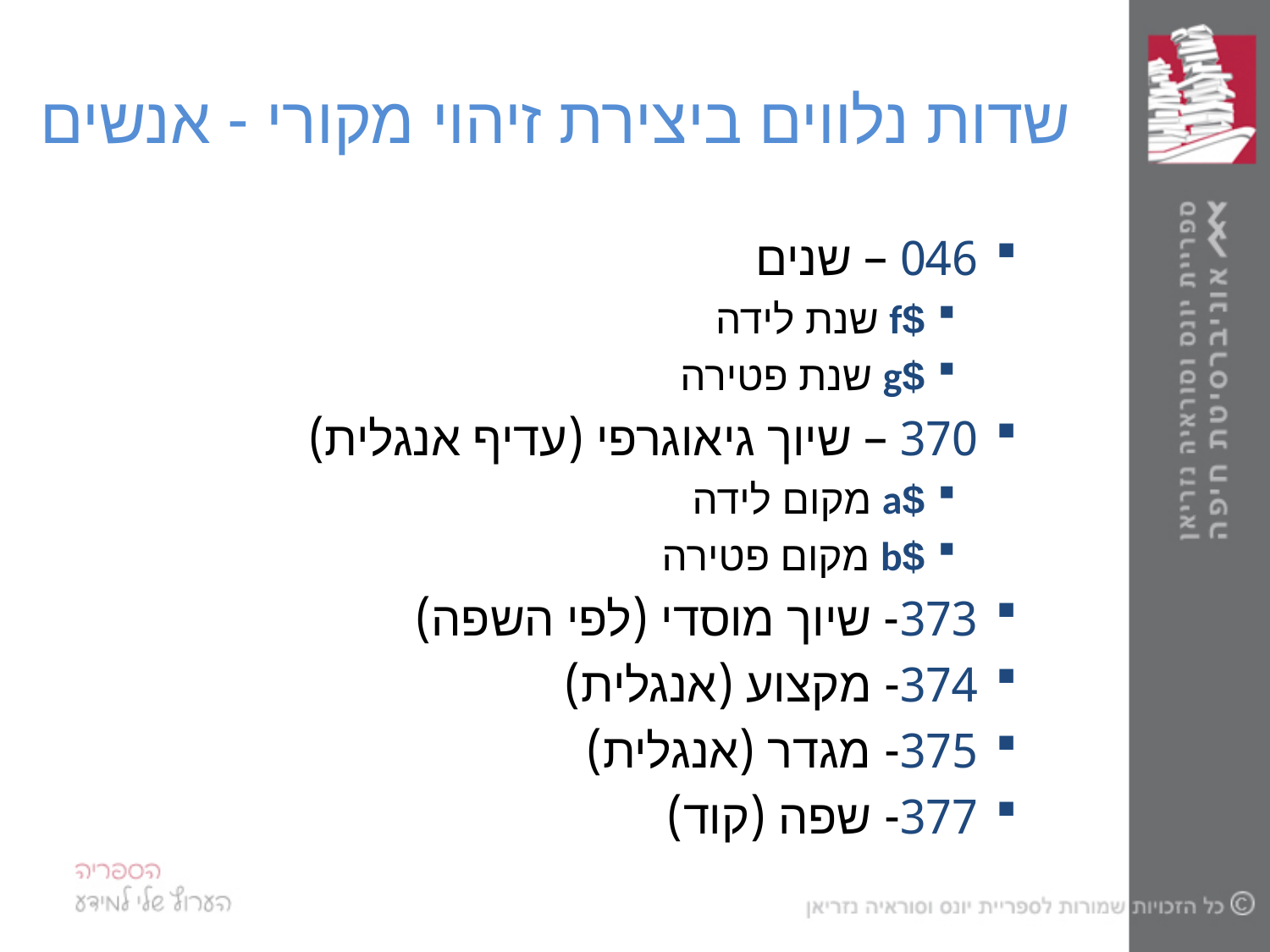

# שדות נלווים ביצירת זיהוי מקורי - אנשים
046 – שנים
$f שנת לידה
$g שנת פטירה
370 – שיוך גיאוגרפי (עדיף אנגלית)
$a מקום לידה
$b מקום פטירה
373- שיוך מוסדי (לפי השפה)
374- מקצוע (אנגלית)
375- מגדר (אנגלית)
377- שפה (קוד)